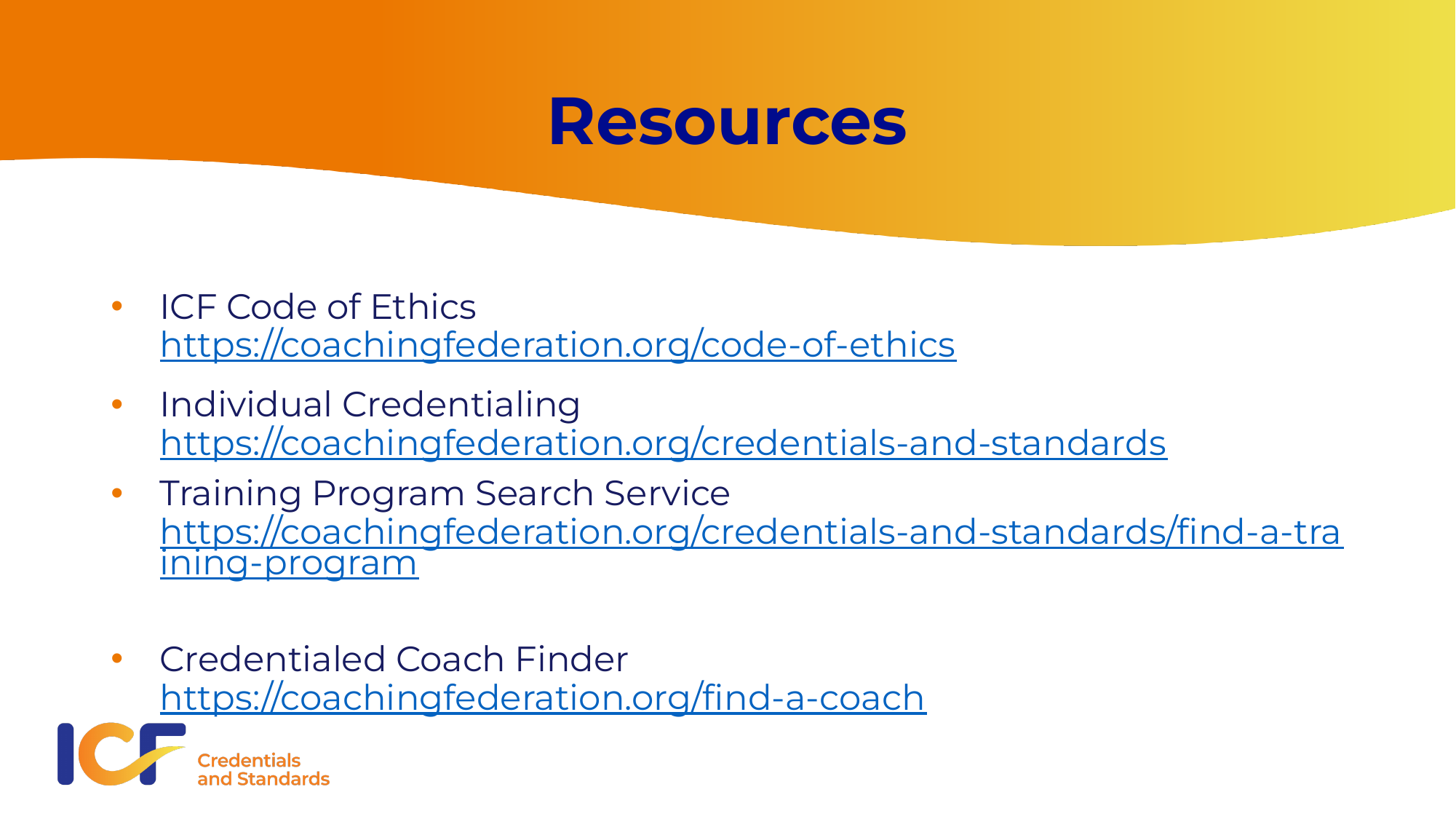

# Resources
ICF Code of Ethics
https://coachingfederation.org/code-of-ethics
Individual Credentialing https://coachingfederation.org/credentials-and-standards
Training Program Search Service https://coachingfederation.org/credentials-and-standards/find-a-training-program
Credentialed Coach Finder
https://coachingfederation.org/find-a-coach